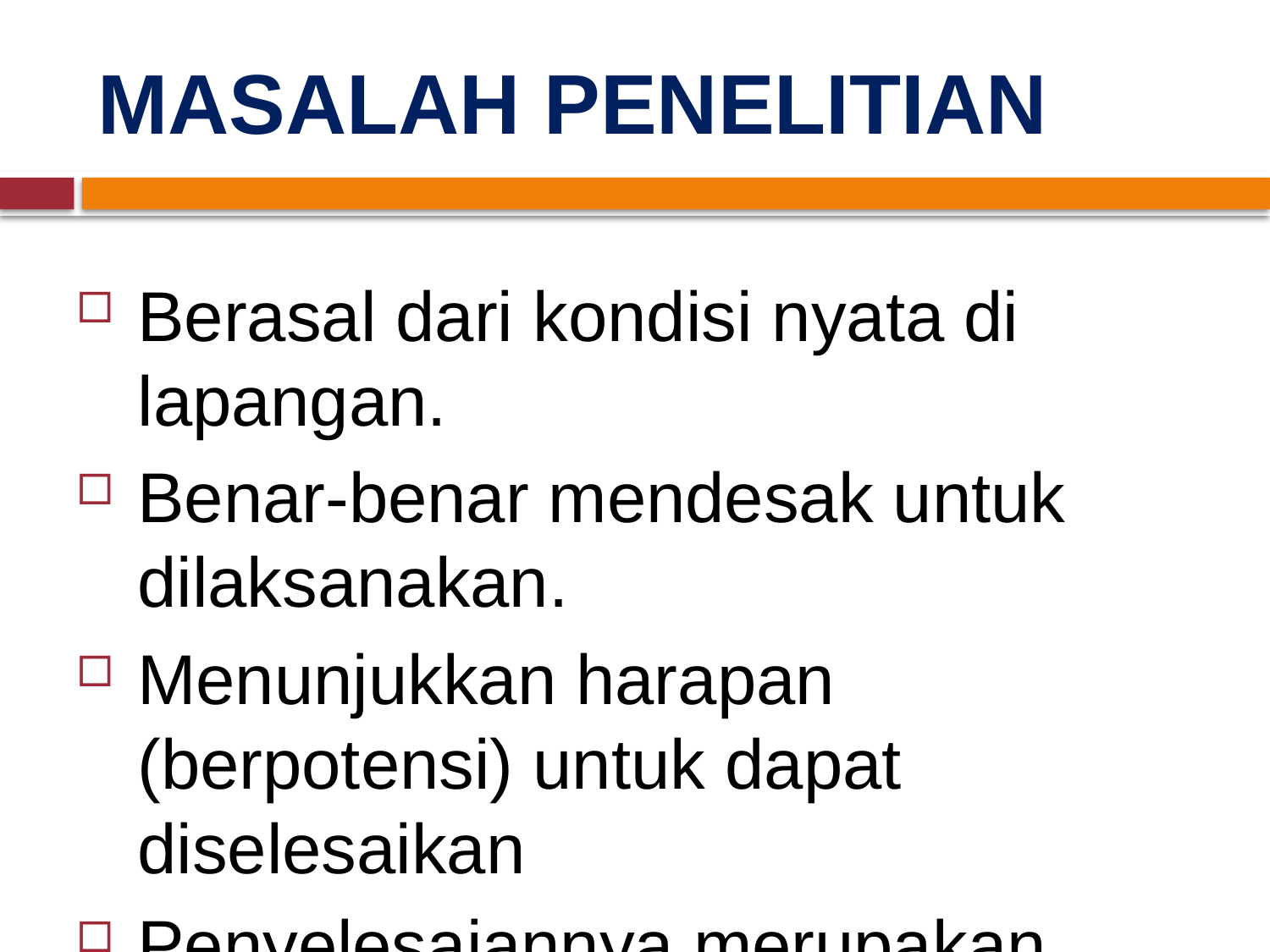

# MASALAH PENELITIAN
Berasal dari kondisi nyata di lapangan.
Benar-benar mendesak untuk dilaksanakan.
Menunjukkan harapan (berpotensi) untuk dapat diselesaikan
Penyelesaiannya merupakan perbaikan kualitas proses dan hasil pembelajaran